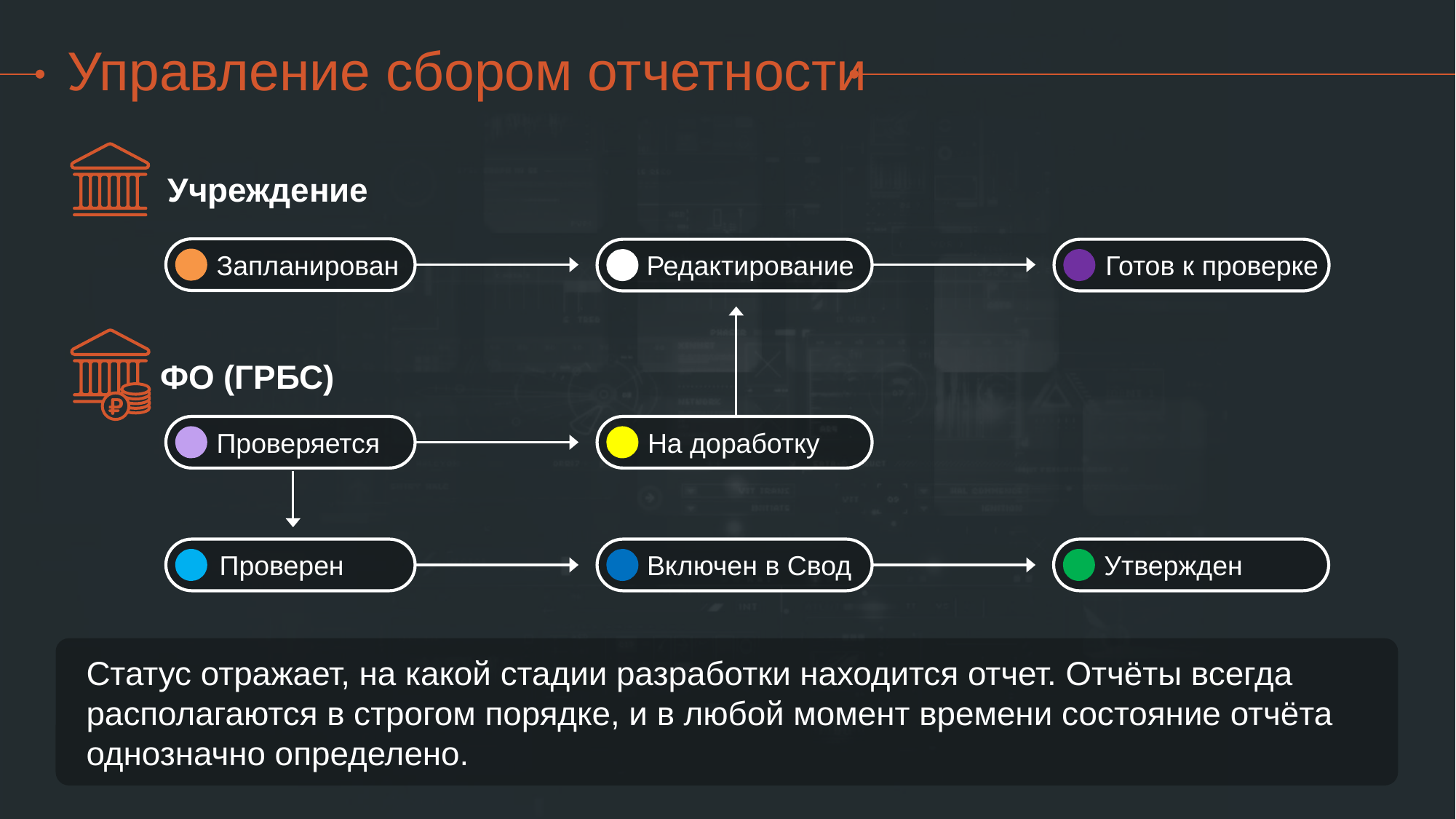

# Управление сбором отчетности

Учреждение

Запланирован

Редактирование

Готов к проверке

ФО (ГРБС)

Проверяется

На доработку

Проверен

Включен в Свод

Утвержден

Статус отражает, на какой стадии разработки находится отчет. Отчёты всегда располагаются в строгом порядке, и в любой момент времени состояние отчёта однозначно определено.